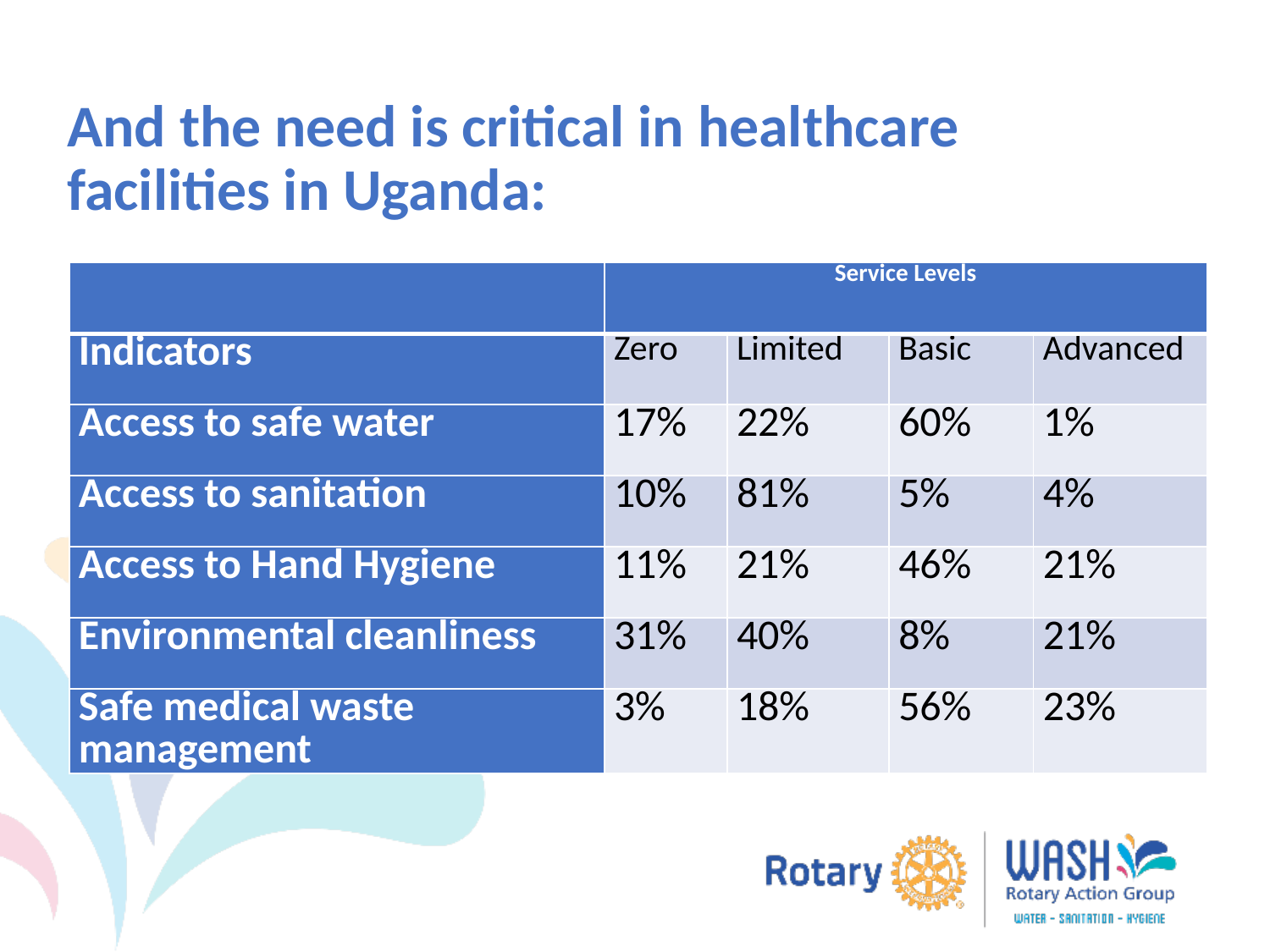

And the need is critical in healthcare facilities in Uganda:
|  | Service Levels |  |  |  |
| --- | --- | --- | --- | --- |
| Indicators | Zero | Limited | Basic | Advanced |
| Access to safe water | 17% | 22% | 60% | 1% |
| Access to sanitation | 10% | 81% | 5% | 4% |
| Access to Hand Hygiene | 11% | 21% | 46% | 21% |
| Environmental cleanliness | 31% | 40% | 8% | 21% |
| Safe medical waste management | 3% | 18% | 56% | 23% |